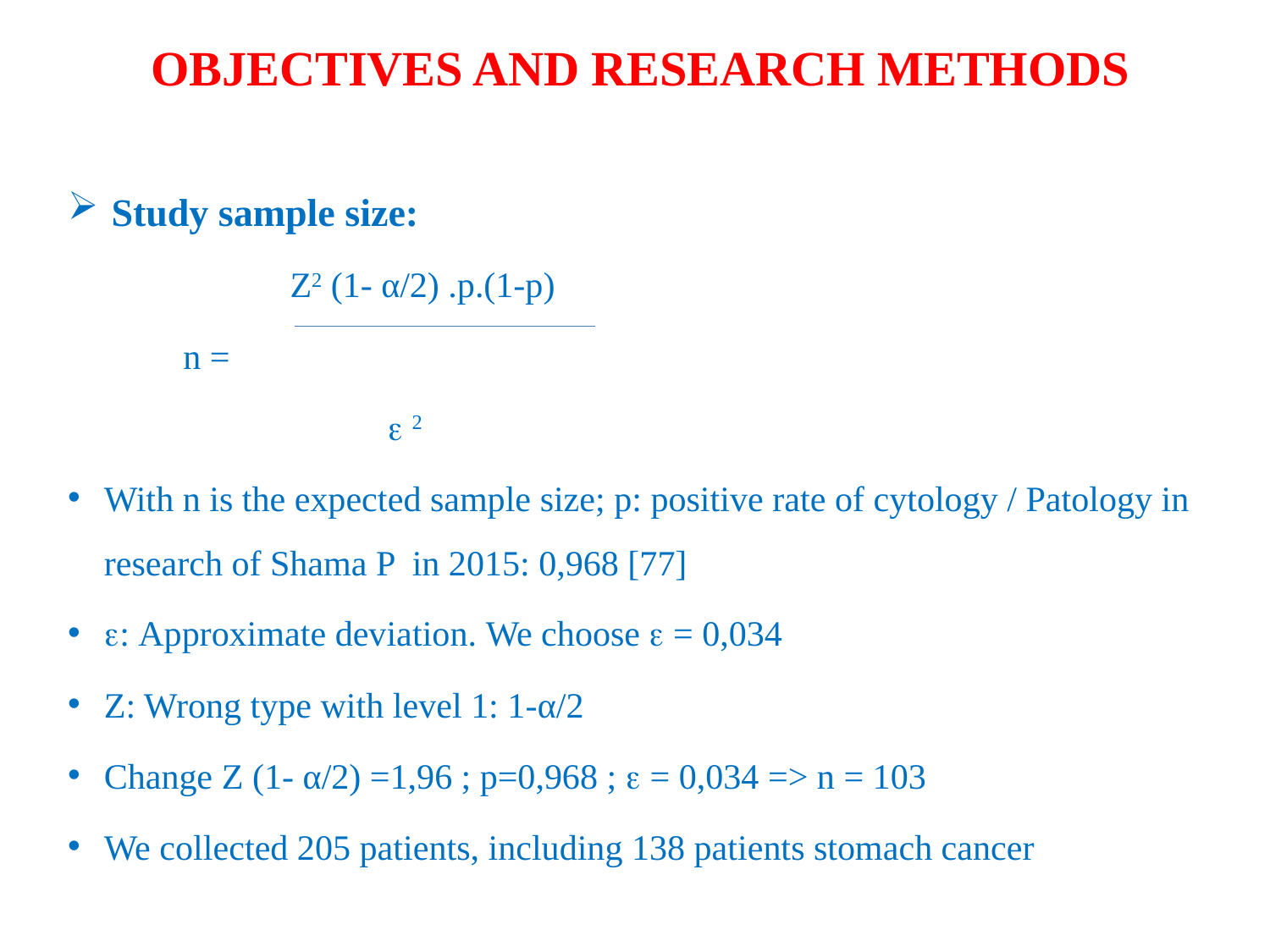

OBJECTIVES AND RESEARCH METHODS

Study sample size:
                         Z2 (1- α/2) .p.(1-p)
             n =
                                    ε 2
With n is the expected sample size; p: positive rate of cytology / Patology in research of Shama P  in 2015: 0,968 [77]
ε: Approximate deviation. We choose ε = 0,034
Z: Wrong type with level 1: 1-α/2
Change Z (1- α/2) =1,96 ; p=0,968 ; ε = 0,034 => n = 103
We collected 205 patients, including 138 patients stomach cancer